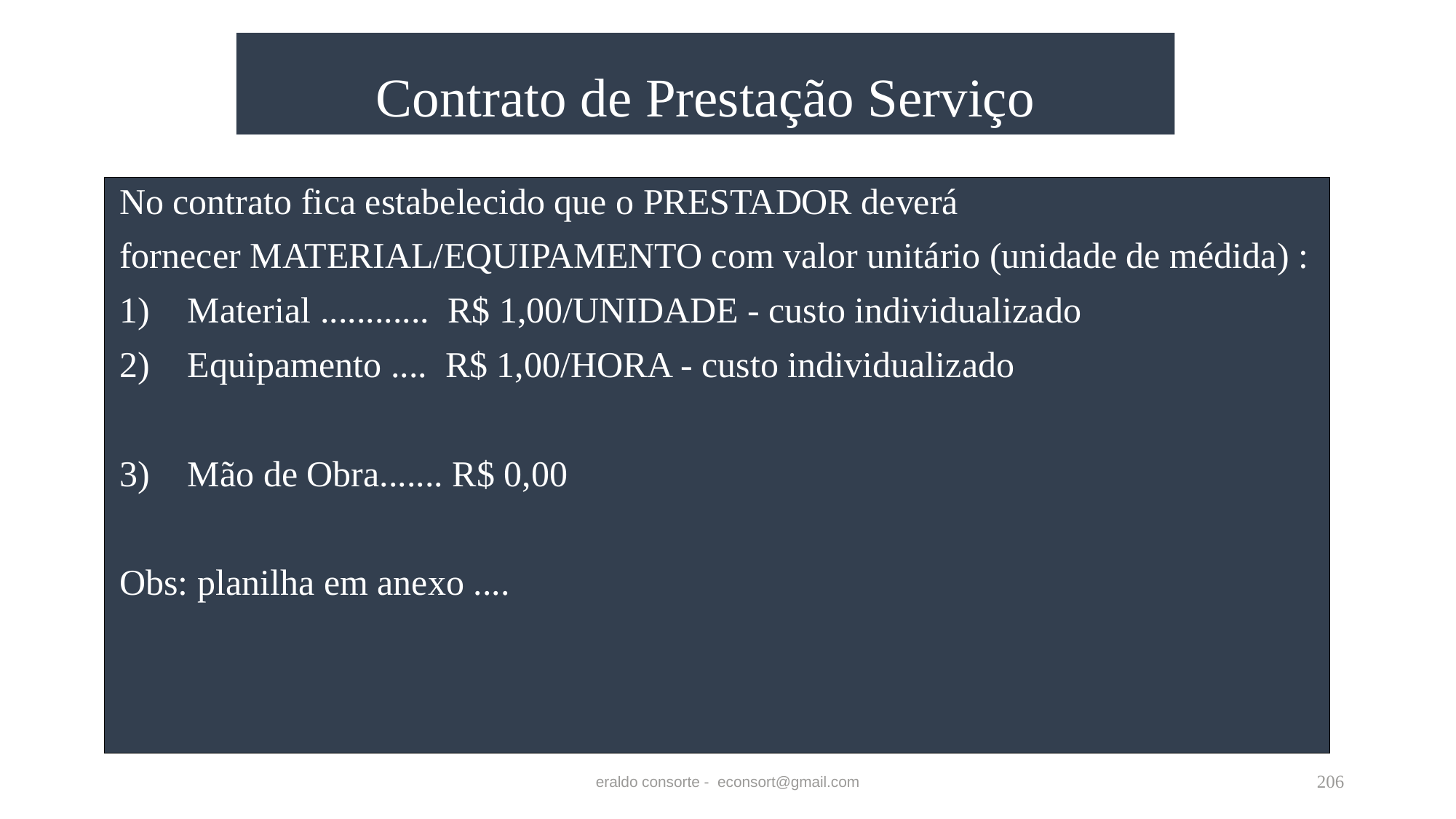

# Contrato de Prestação Serviço
No contrato fica estabelecido que o PRESTADOR deverá
fornecer MATERIAL/EQUIPAMENTO com valor unitário (unidade de médida) :
Material ............  R$ 1,00/UNIDADE - custo individualizado
Equipamento ....  R$ 1,00/HORA - custo individualizado

Mão de Obra....... R$ 0,00

Obs: planilha em anexo ....

eraldo consorte -  econsort@gmail.com
206